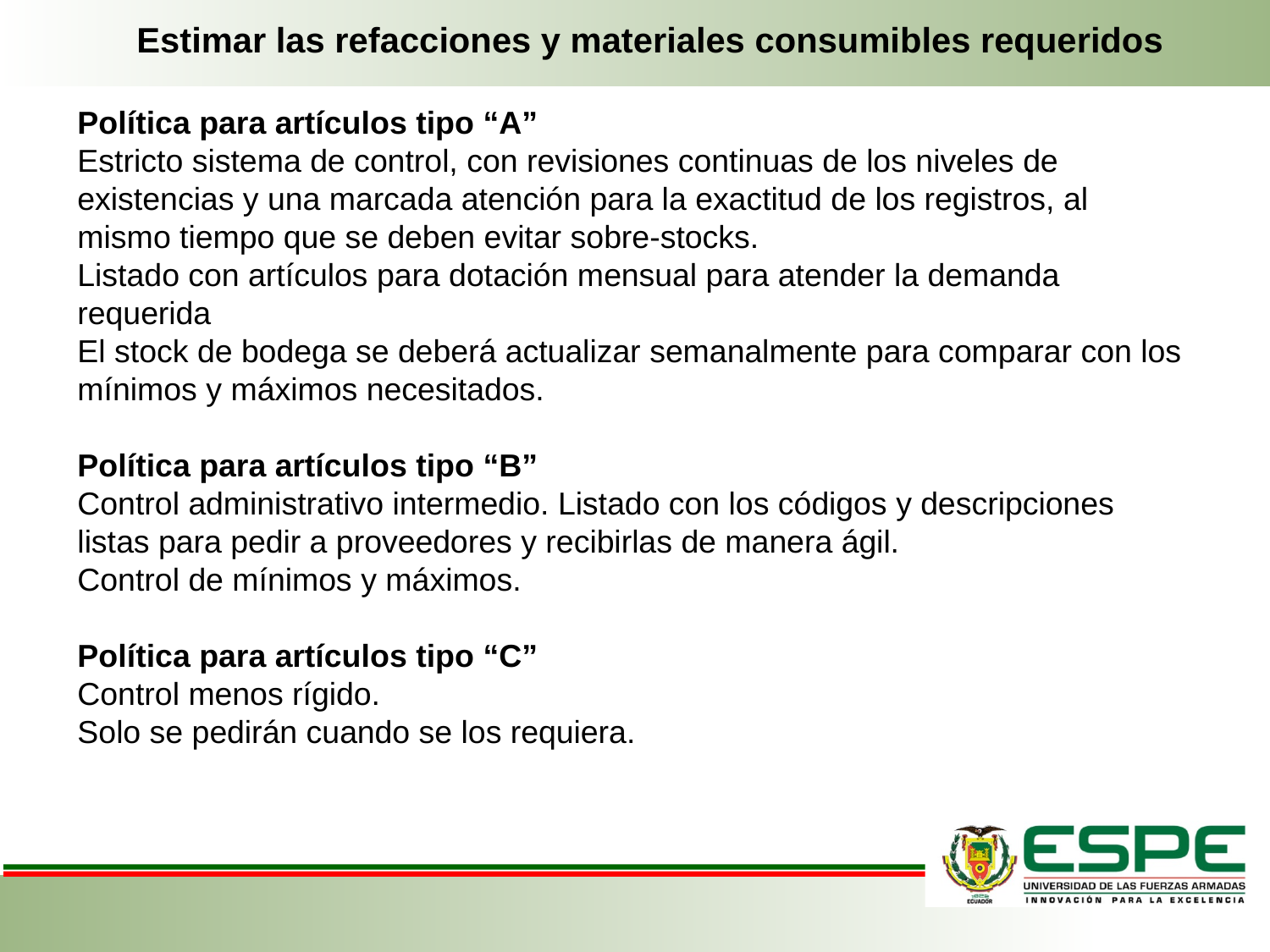

Estimar las refacciones y materiales consumibles requeridos
Política para artículos tipo “A”
Estricto sistema de control, con revisiones continuas de los niveles de existencias y una marcada atención para la exactitud de los registros, al mismo tiempo que se deben evitar sobre-stocks.
Listado con artículos para dotación mensual para atender la demanda requerida
El stock de bodega se deberá actualizar semanalmente para comparar con los mínimos y máximos necesitados.

Política para artículos tipo “B”
Control administrativo intermedio. Listado con los códigos y descripciones listas para pedir a proveedores y recibirlas de manera ágil.
Control de mínimos y máximos.

Política para artículos tipo “C”
Control menos rígido.
Solo se pedirán cuando se los requiera.

#